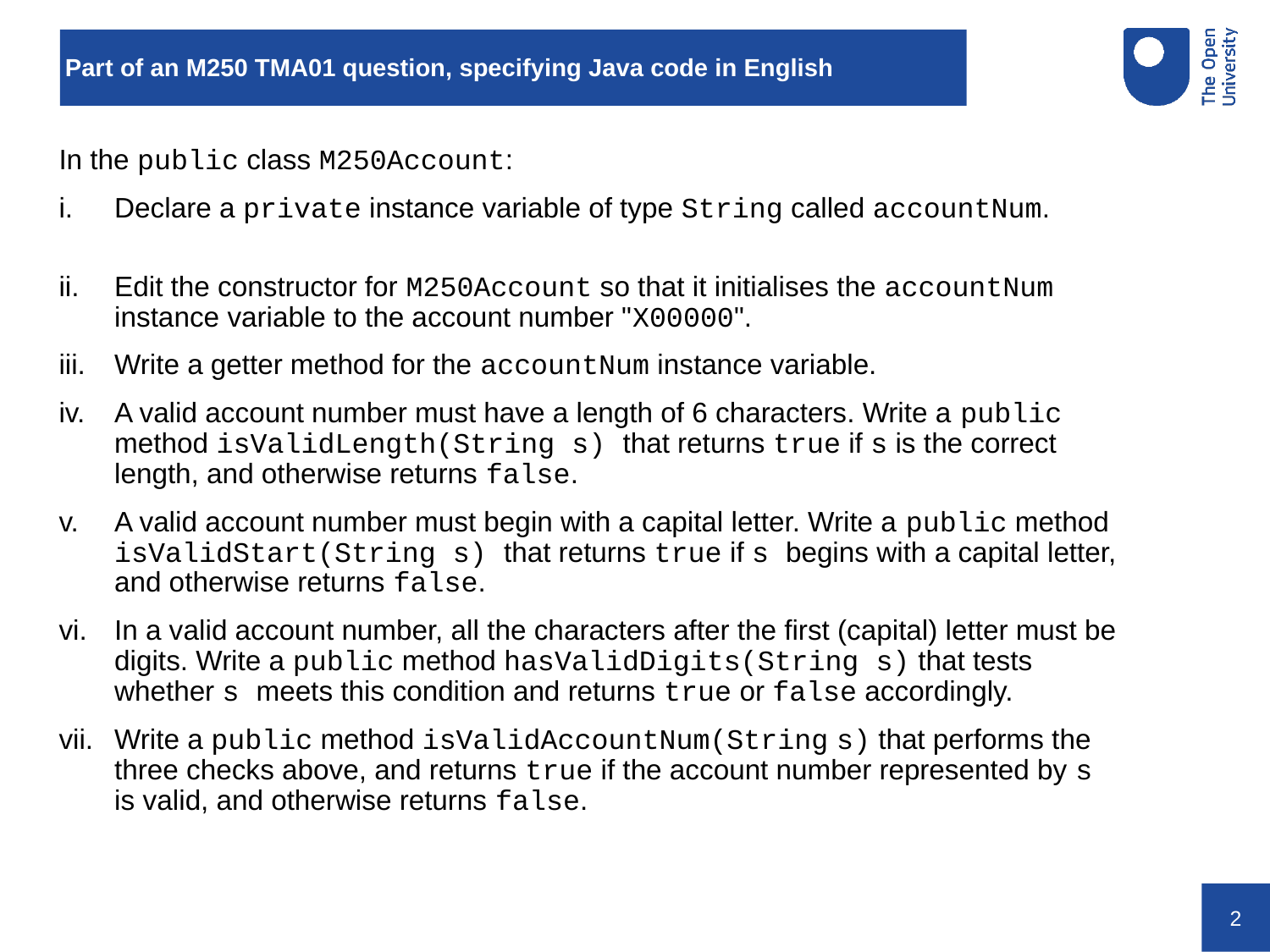

# Part of an M250 TMA01 question, specifying Java code in English
In the public class M250Account:
Declare a private instance variable of type String called accountNum.
Edit the constructor for M250Account so that it initialises the accountNum instance variable to the account number "X00000".
Write a getter method for the accountNum instance variable.
A valid account number must have a length of 6 characters. Write a public method isValidLength(String s) that returns true if s is the correct length, and otherwise returns false.
A valid account number must begin with a capital letter. Write a public method isValidStart(String s) that returns true if s begins with a capital letter, and otherwise returns false.
In a valid account number, all the characters after the first (capital) letter must be digits. Write a public method hasValidDigits(String s) that tests whether s meets this condition and returns true or false accordingly.
Write a public method isValidAccountNum(String s) that performs the three checks above, and returns true if the account number represented by s is valid, and otherwise returns false.